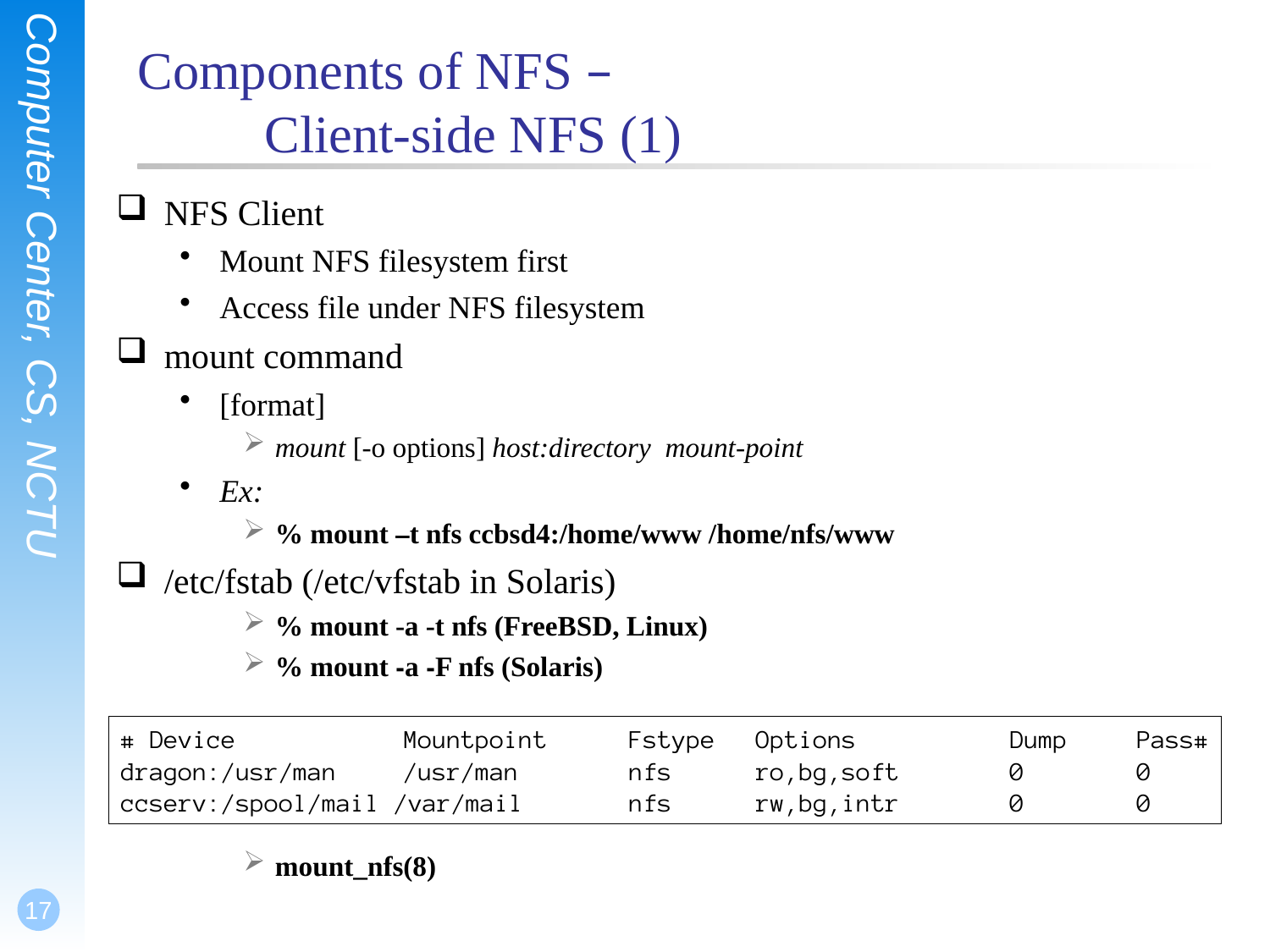

# Components of NFS – Client-side NFS (1)
NFS Client
Mount NFS filesystem first
Access file under NFS filesystem
mount command
[format]
mount [-o options] host:directory  mount-point
Ex:
% mount –t nfs ccbsd4:/home/www /home/nfs/www
/etc/fstab (/etc/vfstab in Solaris)
% mount -a -t nfs (FreeBSD, Linux)
% mount -a -F nfs (Solaris)

mount_nfs(8)
# Device		  Mountpoint	Fstype	Options		Dump	Pass#
dragon:/usr/man	  /usr/man	nfs	ro,bg,soft	0	0
ccserv:/spool/mail /var/mail	nfs	rw,bg,intr	0	0